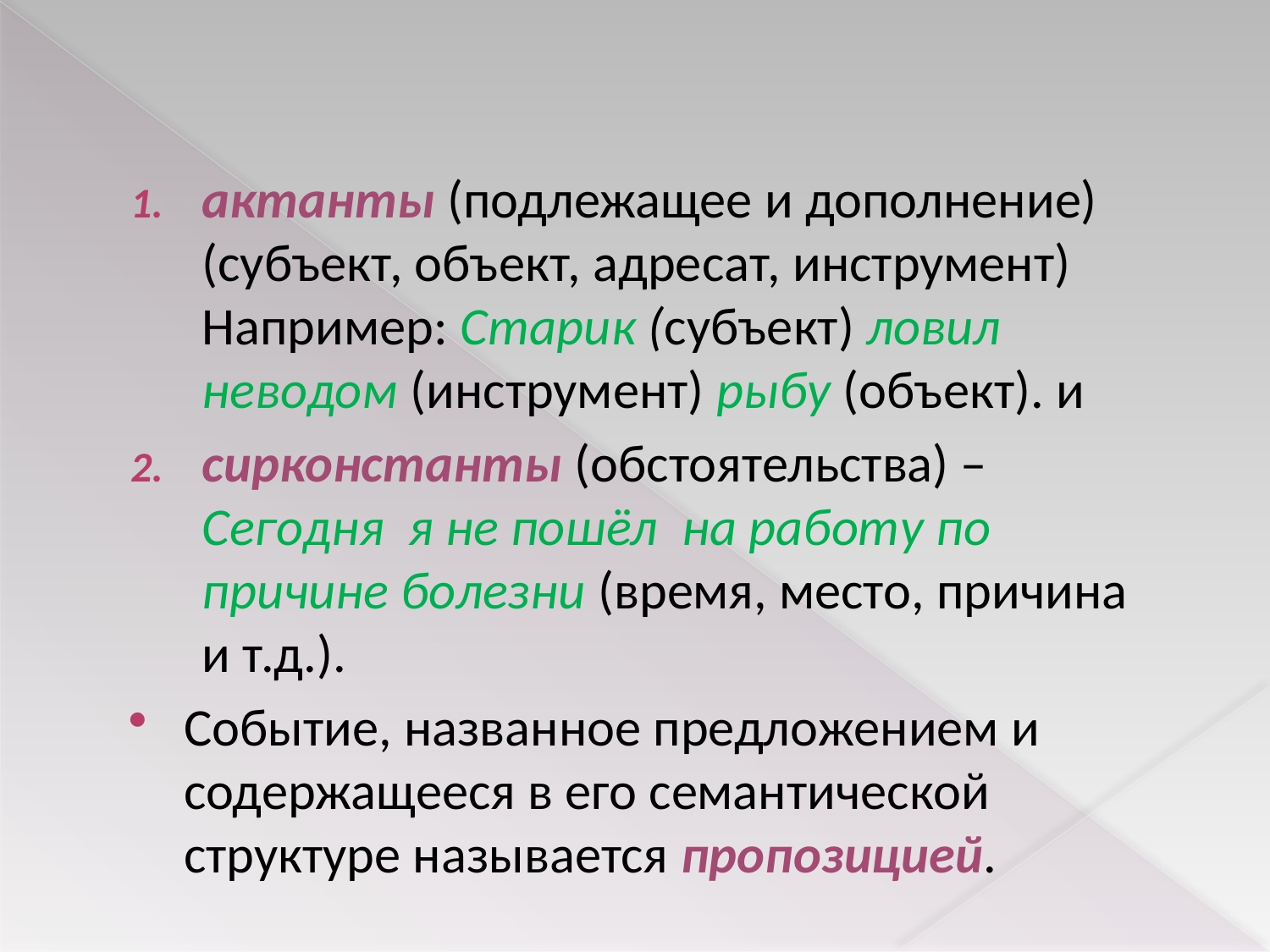

актанты (подлежащее и дополнение) (субъект, объект, адресат, инструмент) Например: Старик (субъект) ловил неводом (инструмент) рыбу (объект). и
сирконстанты (обстоятельства) – Сегодня  я не пошёл  на работу по причине болезни (время, место, причина и т.д.).
Событие, названное предложением и содержащееся в его семантической структуре называется пропозицией.